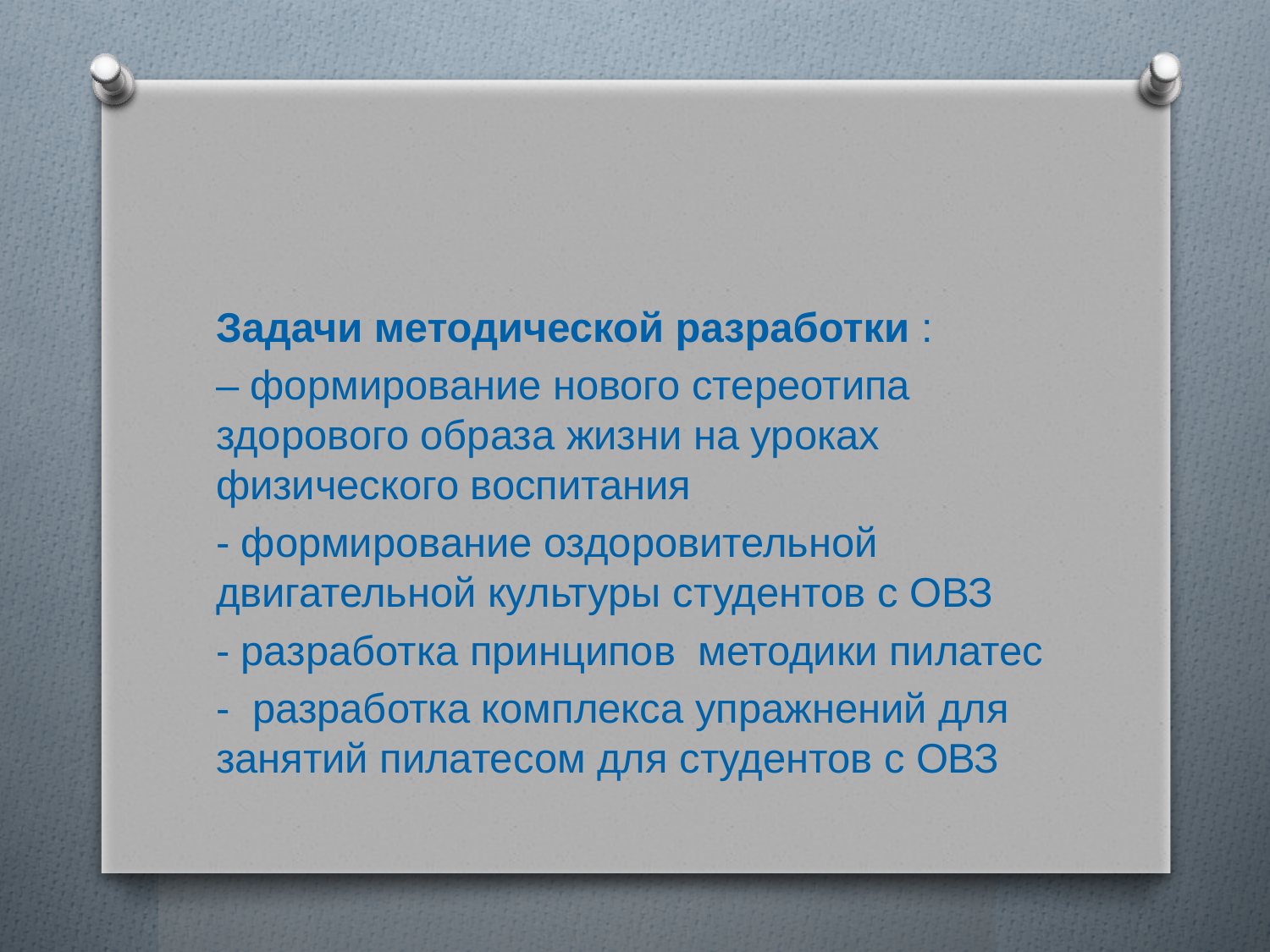

#
Задачи методической разработки :
– формирование нового стереотипа здорового образа жизни на уроках физического воспитания
- формирование оздоровительной двигательной культуры студентов с ОВЗ
- разработка принципов  методики пилатес
-  разработка комплекса упражнений для занятий пилатесом для студентов с ОВЗ